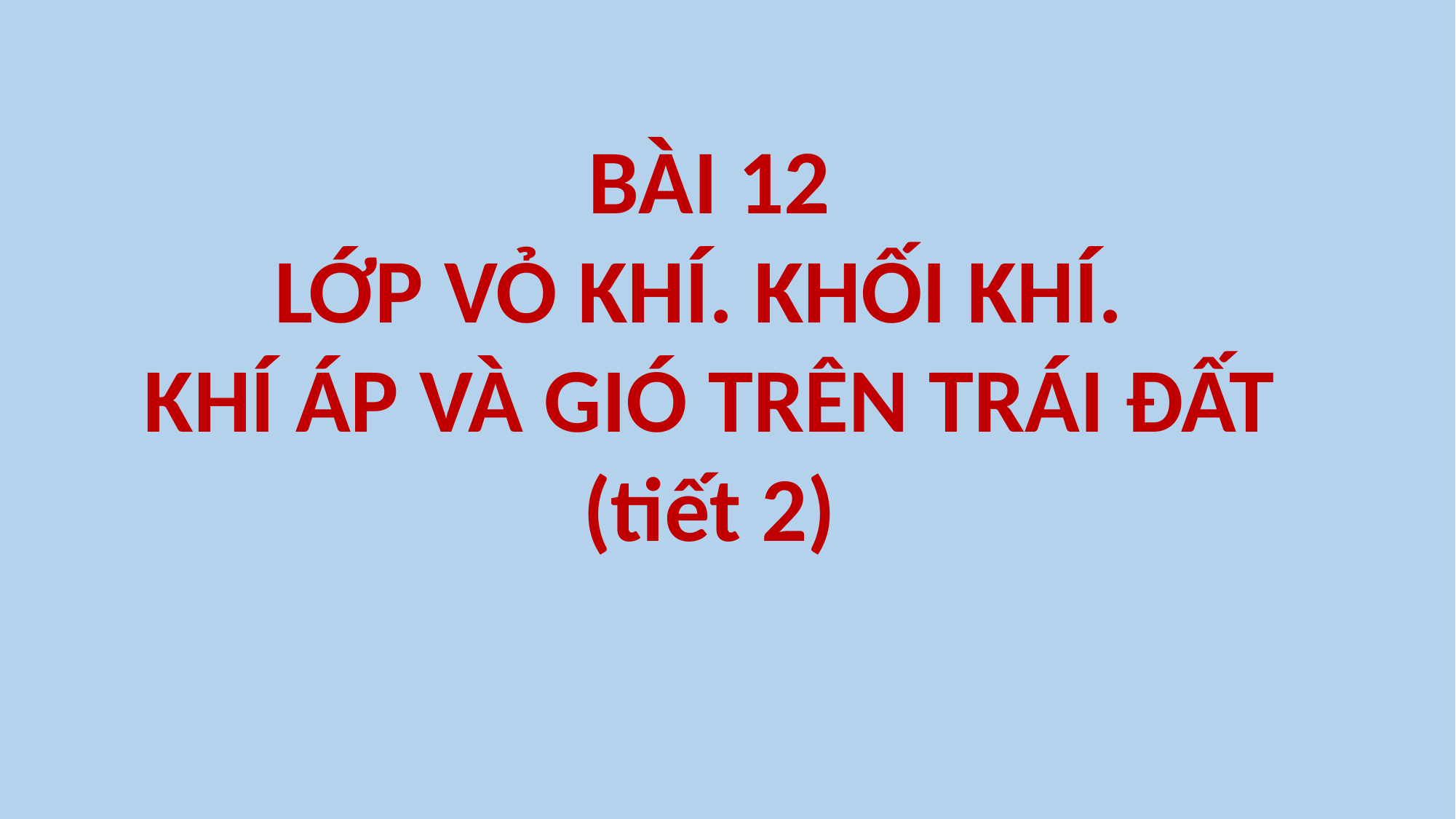

BÀI 12
LỚP VỎ KHÍ. KHỐI KHÍ.
KHÍ ÁP VÀ GIÓ TRÊN TRÁI ĐẤT
(tiết 2)